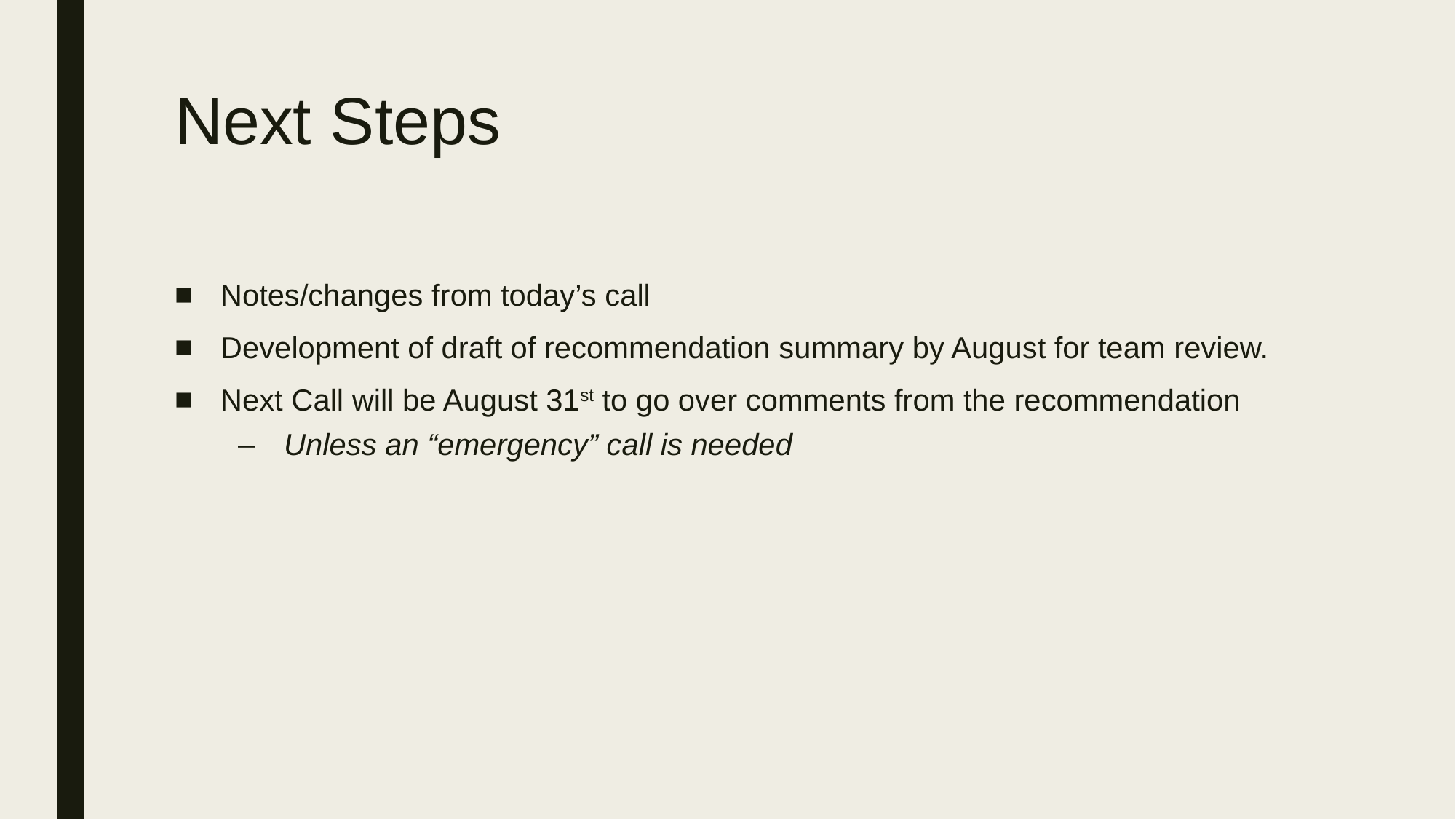

# Next Steps
Notes/changes from today’s call
Development of draft of recommendation summary by August for team review.
Next Call will be August 31st to go over comments from the recommendation
Unless an “emergency” call is needed